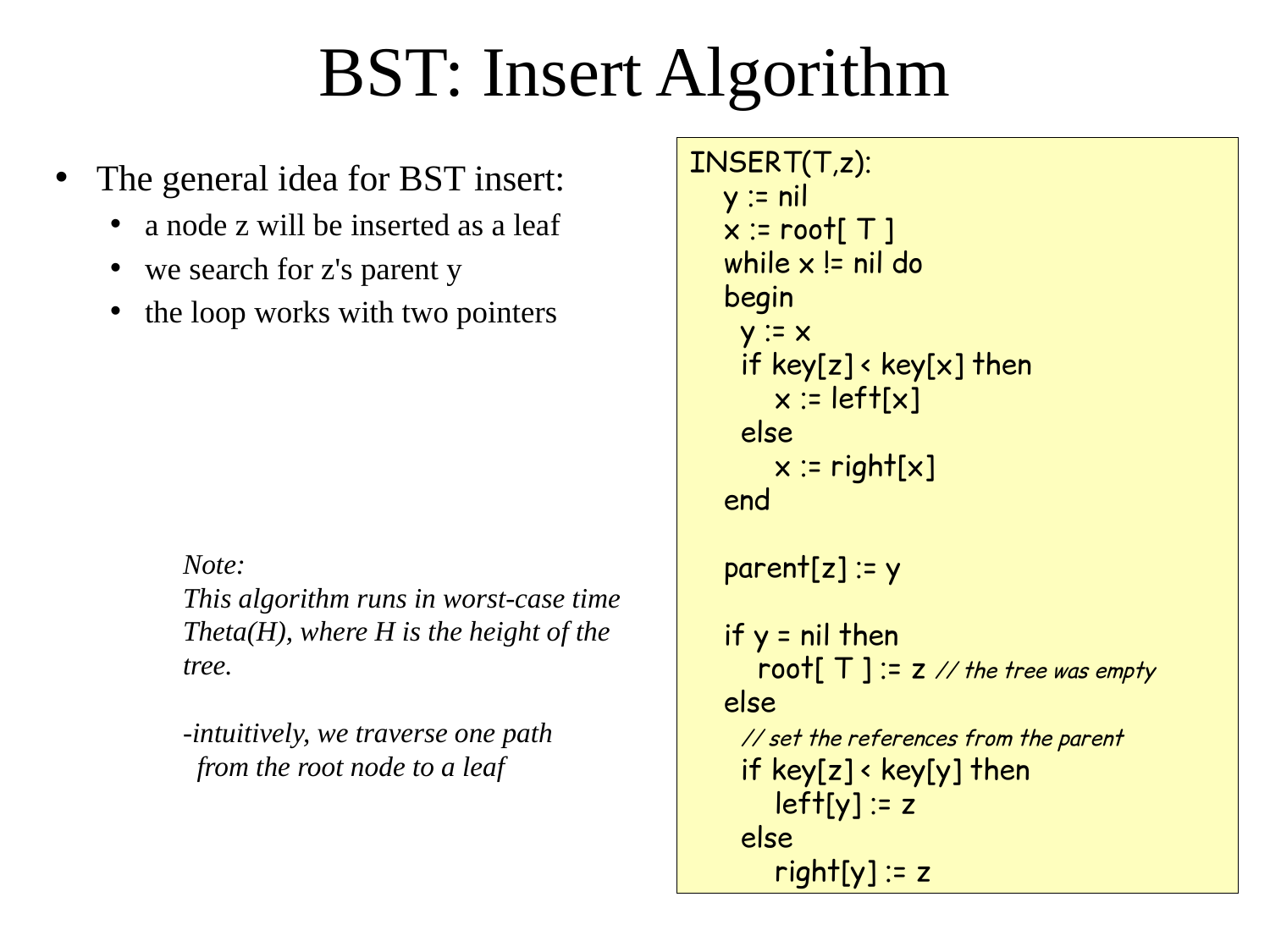

# BST: Insert Algorithm
INSERT(T,z):
    y := nil
    x := root[ T ]
    while x != nil do
    begin
      y := x
      if key[z] < key[x] then
          x := left[x]
      else
          x := right[x]
    end

    parent[z] := y

    if y = nil then
        root[ T ] := z // the tree was empty
    else
      // set the references from the parent
      if key[z] < key[y] then
          left[y] := z
      else
          right[y] := z
The general idea for BST insert:
a node z will be inserted as a leaf
we search for z's parent y
the loop works with two pointers

Note:
This algorithm runs in worst-case time Theta(H), where H is the height of the tree.

-intuitively, we traverse one path
  from the root node to a leaf